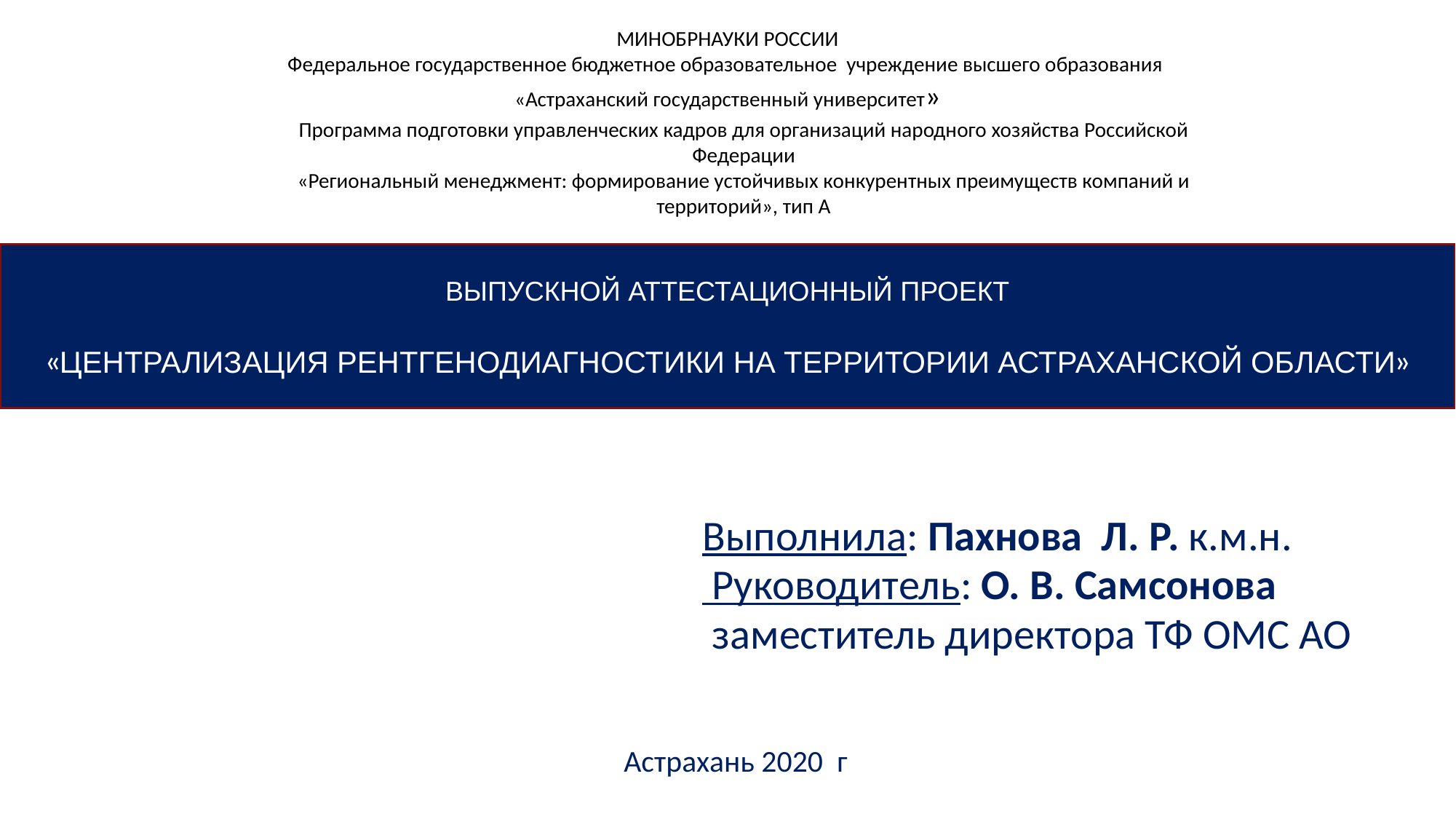

МИНОБРНАУКИ РОССИИ
Федеральное государственное бюджетное образовательное  учреждение высшего образования
«Астраханский государственный университет»
Программа подготовки управленческих кадров для организаций народного хозяйства Российской Федерации
«Региональный менеджмент: формирование устойчивых конкурентных преимуществ компаний и территорий», тип А
ВЫПУСКНОЙ АТТЕСТАЦИОННЫЙ ПРОЕКТ
«ЦЕНТРАЛИЗАЦИЯ РЕНТГЕНОДИАГНОСТИКИ НА ТЕРРИТОРИИ АСТРАХАНСКОЙ ОБЛАСТИ»
Выполнила: Пахнова  Л. Р. к.м.н.
 Руководитель: О. В. Самсонова
 заместитель директора ТФ ОМС АО
Астрахань 2020  г.